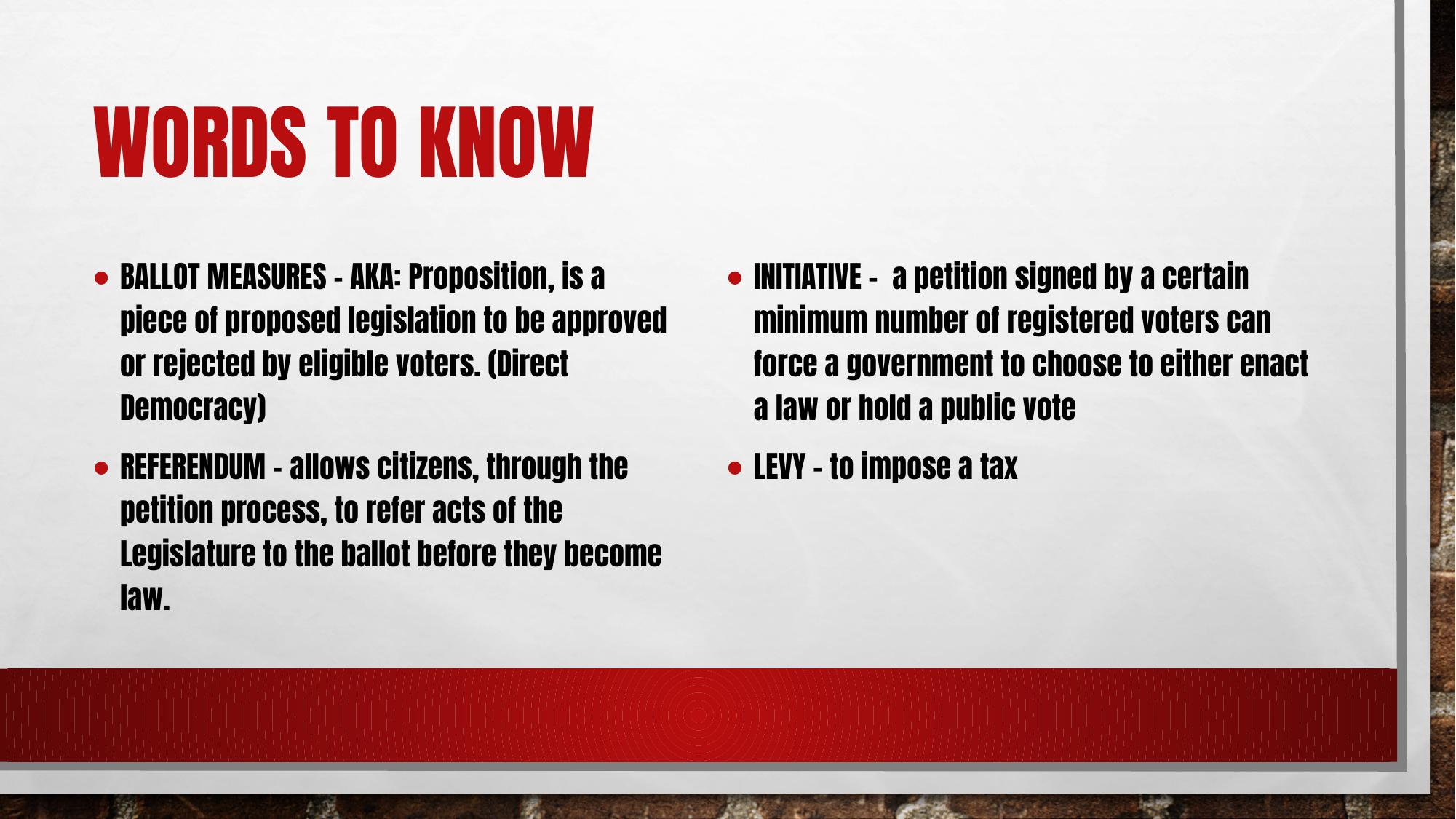

# Words to Know
Ballot Measures – aka: Proposition, is a piece of proposed legislation to be approved or rejected by eligible voters. (Direct Democracy)
Referendum - allows citizens, through the petition process, to refer acts of the Legislature to the ballot before they become law.
Initiative -  a petition signed by a certain minimum number of registered voters can force a government to choose to either enact a law or hold a public vote
Levy – to impose a tax